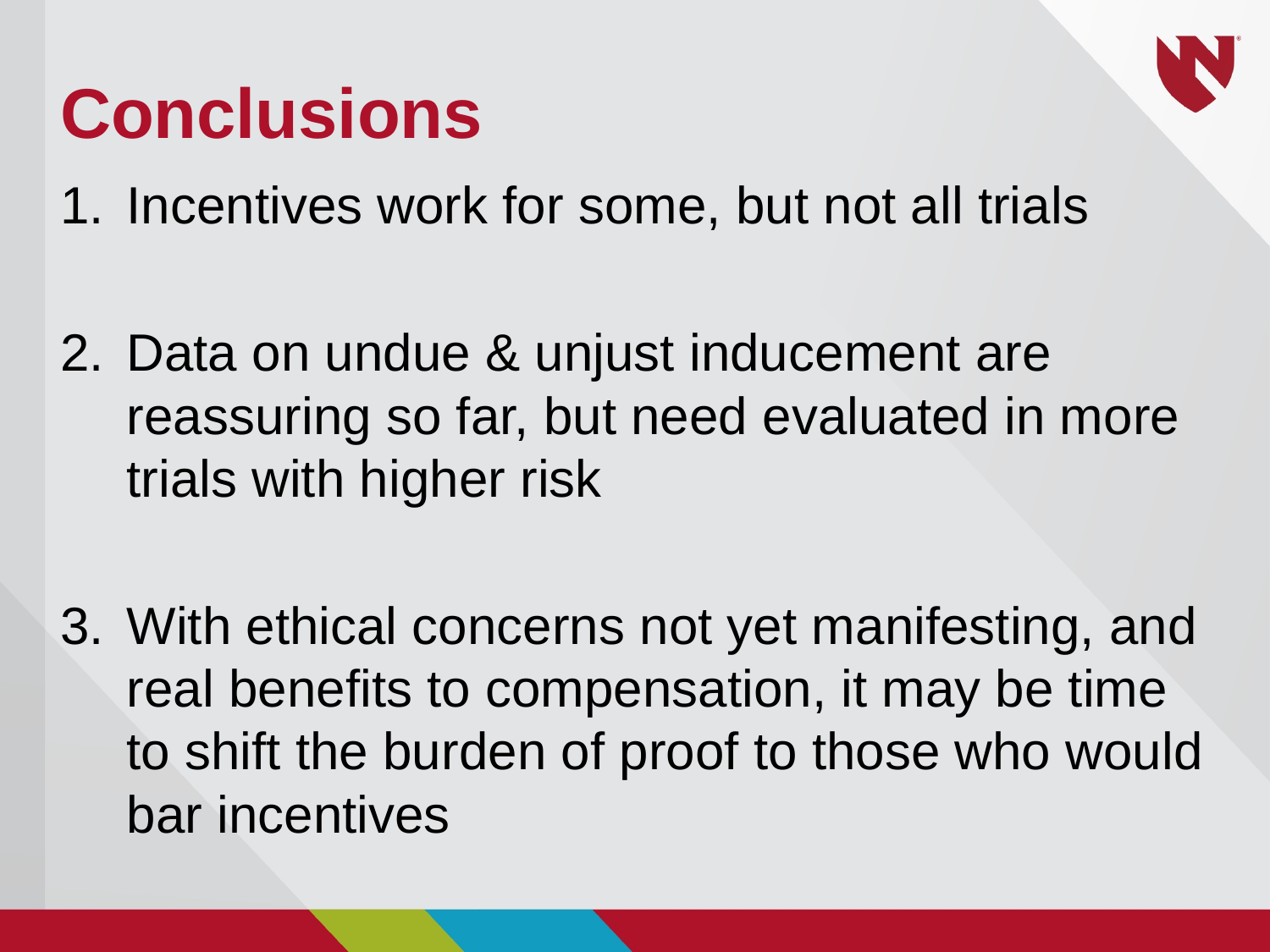

# Conclusions
Incentives work for some, but not all trials

Data on undue & unjust inducement are reassuring so far, but need evaluated in more trials with higher risk

With ethical concerns not yet manifesting, and real benefits to compensation, it may be time to shift the burden of proof to those who would bar incentives